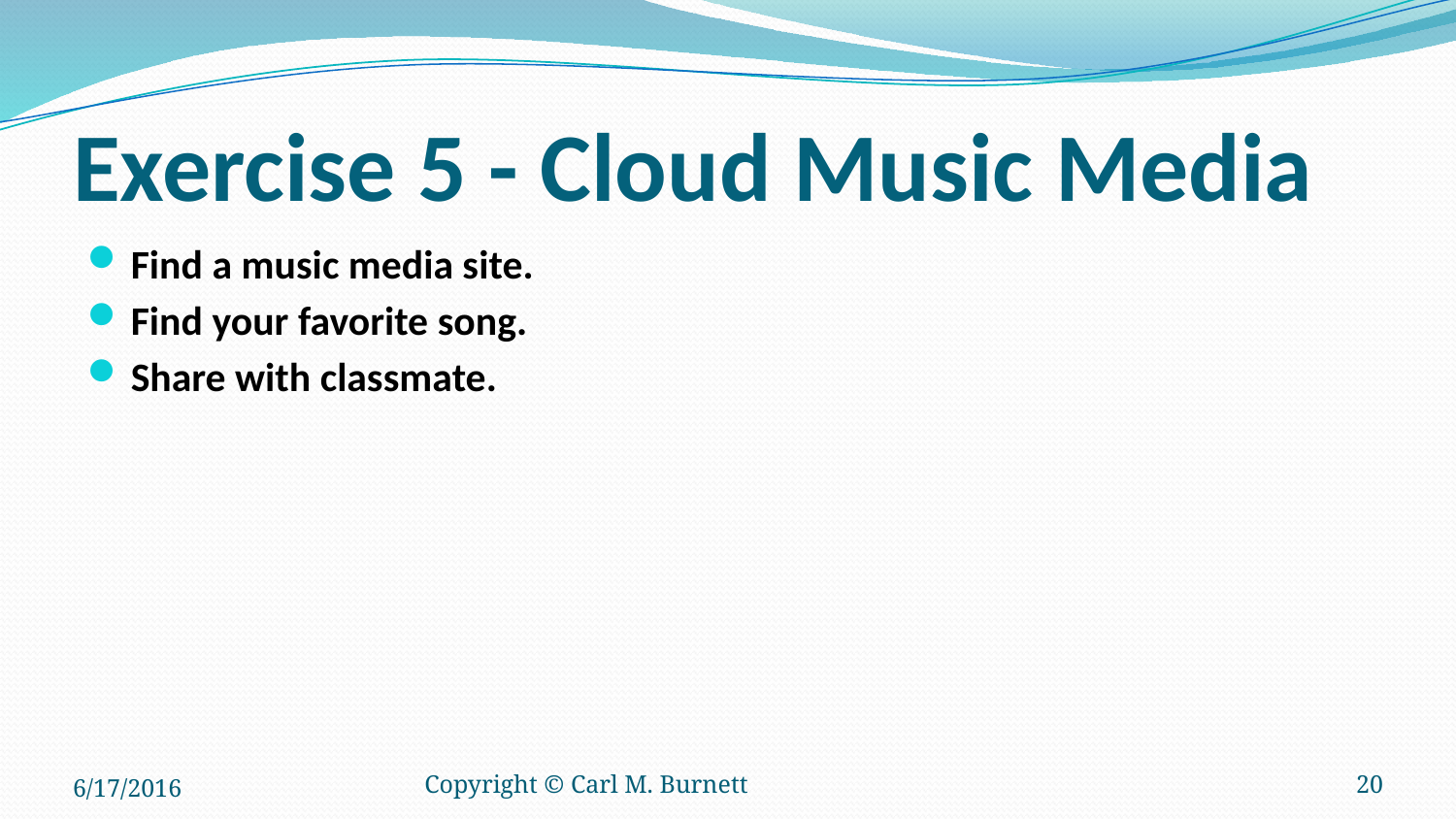

# Exercise 5 - Cloud Music Media
Find a music media site.
Find your favorite song.
Share with classmate.
6/17/2016
Copyright © Carl M. Burnett
20